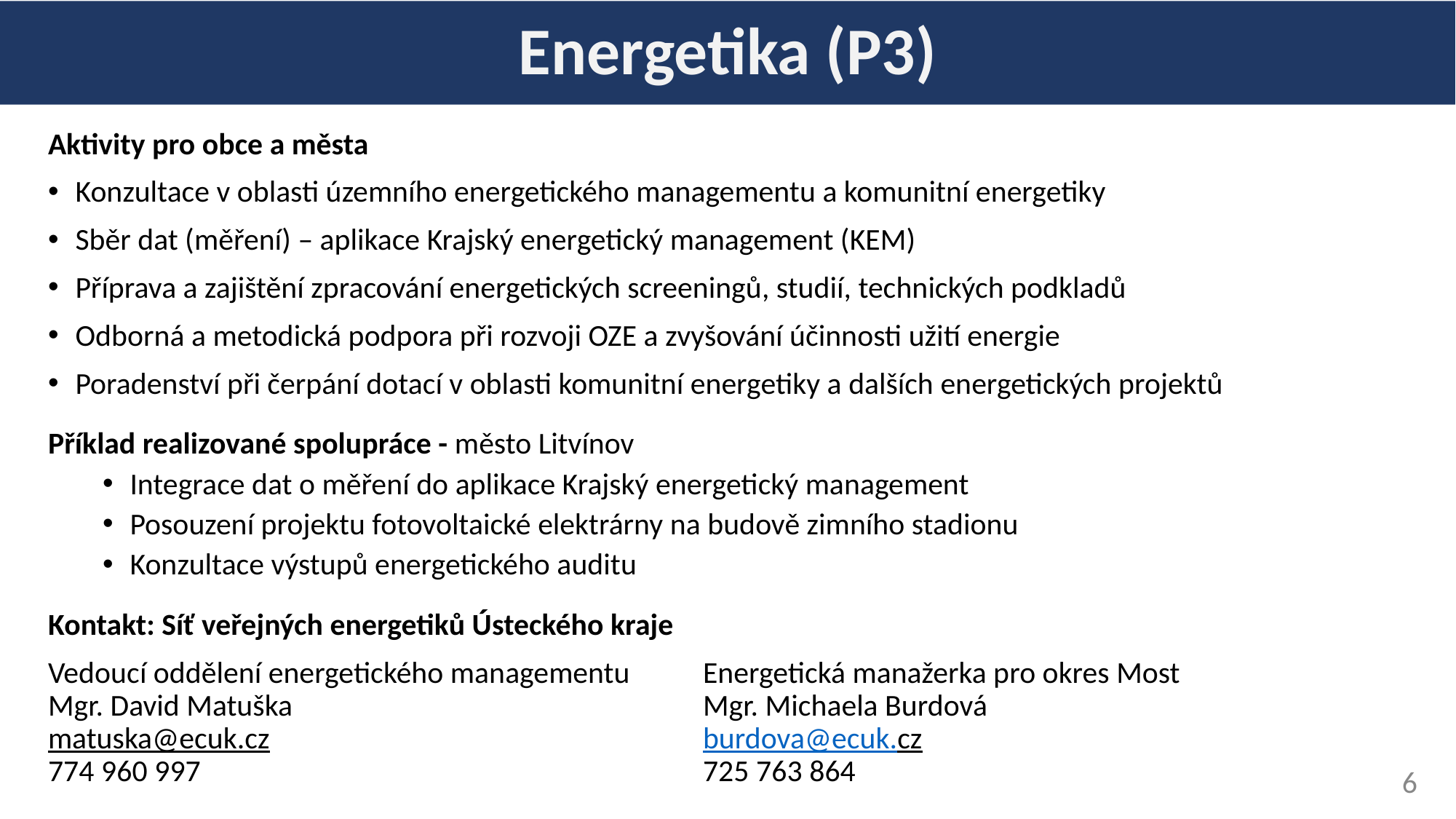

Energetika (P3)
Aktivity pro obce a města
Konzultace v oblasti územního energetického managementu a komunitní energetiky
Sběr dat (měření) – aplikace Krajský energetický management (KEM)
Příprava a zajištění zpracování energetických screeningů, studií, technických podkladů
Odborná a metodická podpora při rozvoji OZE a zvyšování účinnosti užití energie
Poradenství při čerpání dotací v oblasti komunitní energetiky a dalších energetických projektů
Příklad realizované spolupráce - město Litvínov
Integrace dat o měření do aplikace Krajský energetický management
Posouzení projektu fotovoltaické elektrárny na budově zimního stadionu
Konzultace výstupů energetického auditu
Kontakt: Síť veřejných energetiků Ústeckého kraje
Vedoucí oddělení energetického managementu	Energetická manažerka pro okres Most
Mgr. David Matuška				Mgr. Michaela Burdová
matuska@ecuk.cz				burdova@ecuk.cz
774 960 997					725 763 864

6